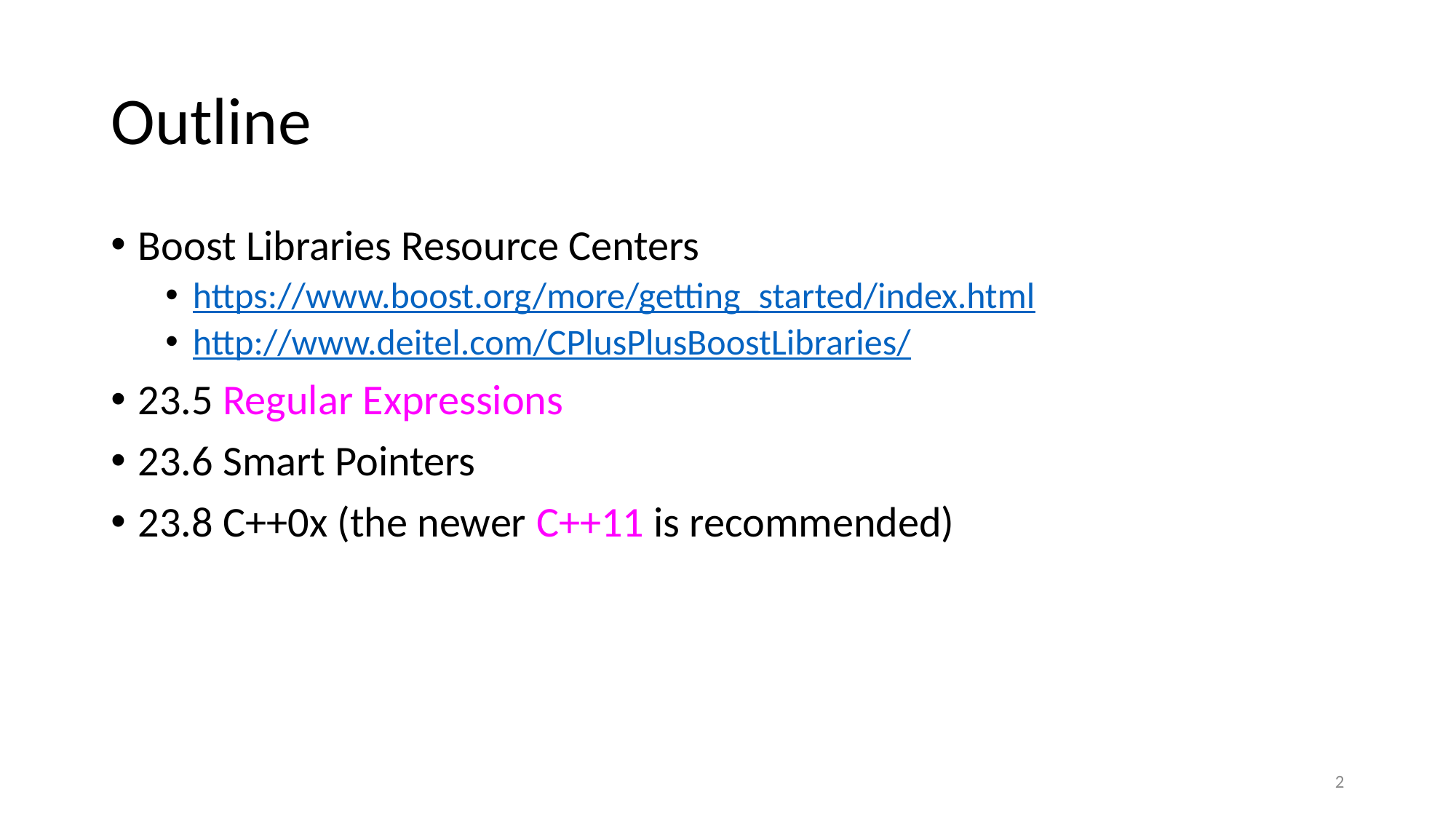

# Outline
Boost Libraries Resource Centers
https://www.boost.org/more/getting_started/index.html
http://www.deitel.com/CPlusPlusBoostLibraries/
23.5 Regular Expressions
23.6 Smart Pointers
23.8 C++0x (the newer C++11 is recommended)

2